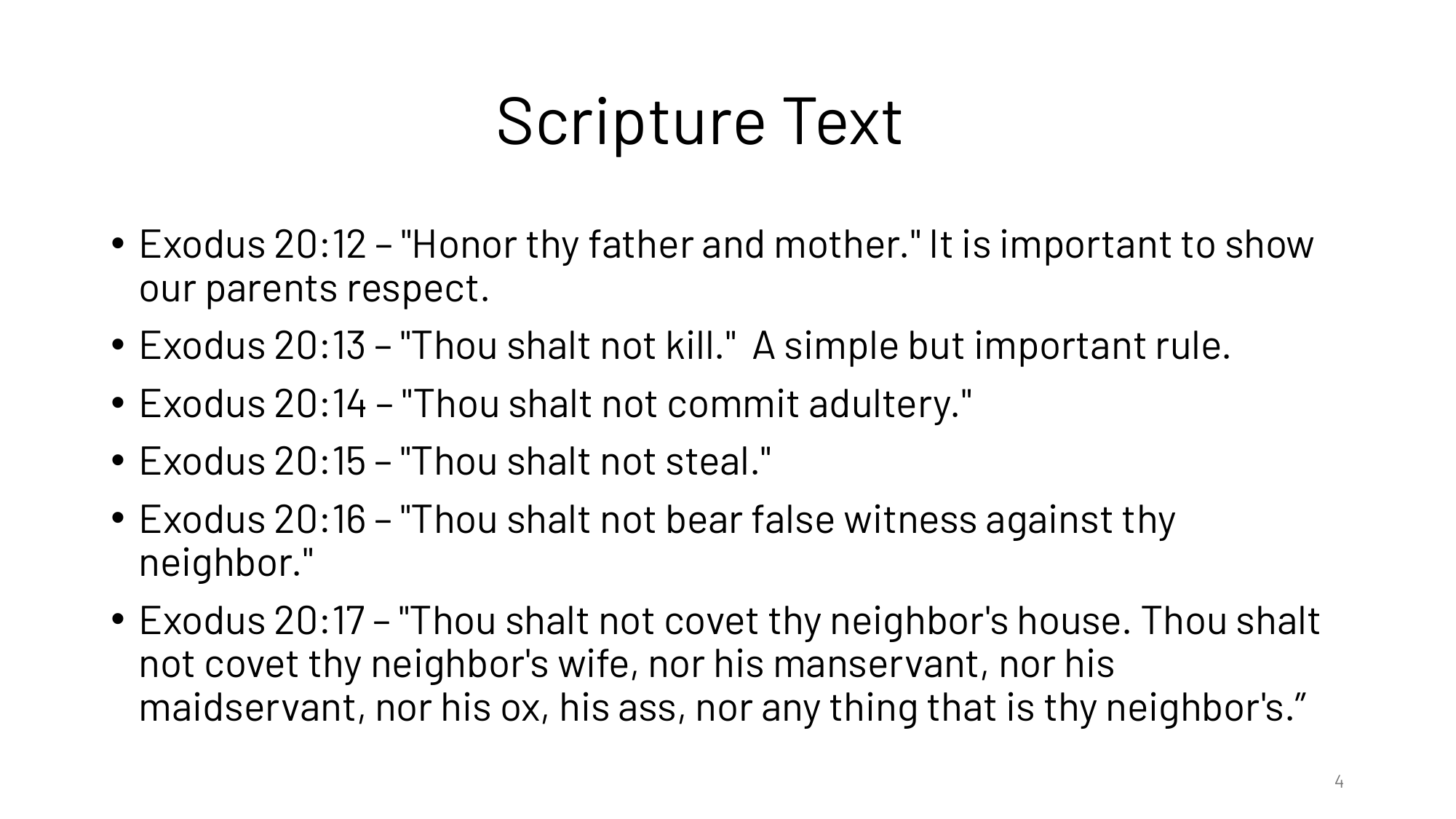

# Scripture Text
Exodus 20:12 – "Honor thy father and mother." It is important to show our parents respect.
Exodus 20:13 – "Thou shalt not kill."  A simple but important rule.
Exodus 20:14 – "Thou shalt not commit adultery."
Exodus 20:15 – "Thou shalt not steal."
Exodus 20:16 – "Thou shalt not bear false witness against thy neighbor."
Exodus 20:17 – "Thou shalt not covet thy neighbor's house. Thou shalt not covet thy neighbor's wife, nor his manservant, nor his maidservant, nor his ox, his ass, nor any thing that is thy neighbor's.”
4